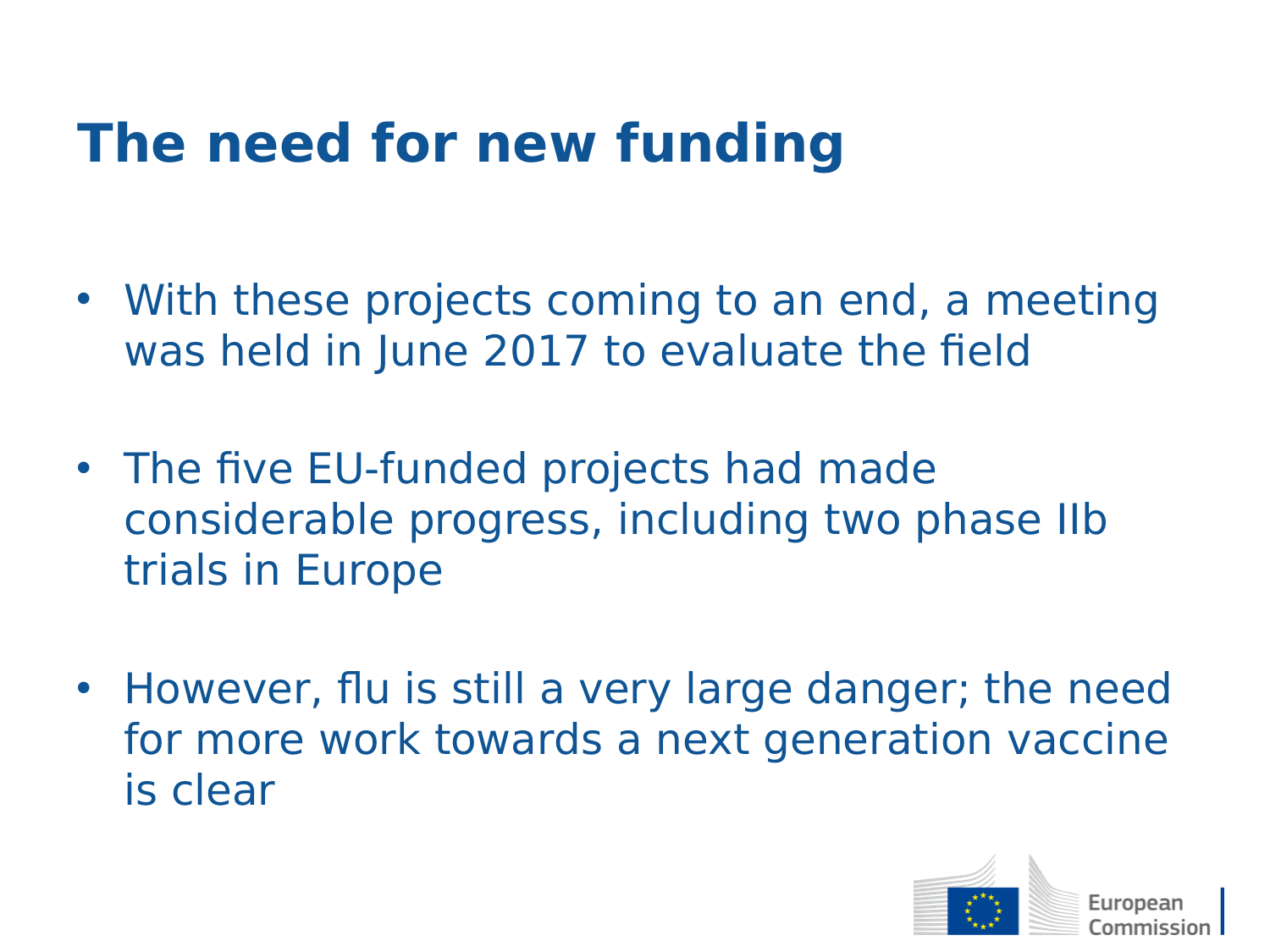

The need for new funding
With these projects coming to an end, a meeting was held in June 2017 to evaluate the field

The five EU-funded projects had made considerable progress, including two phase IIb trials in Europe

However, flu is still a very large danger; the need for more work towards a next generation vaccine is clear